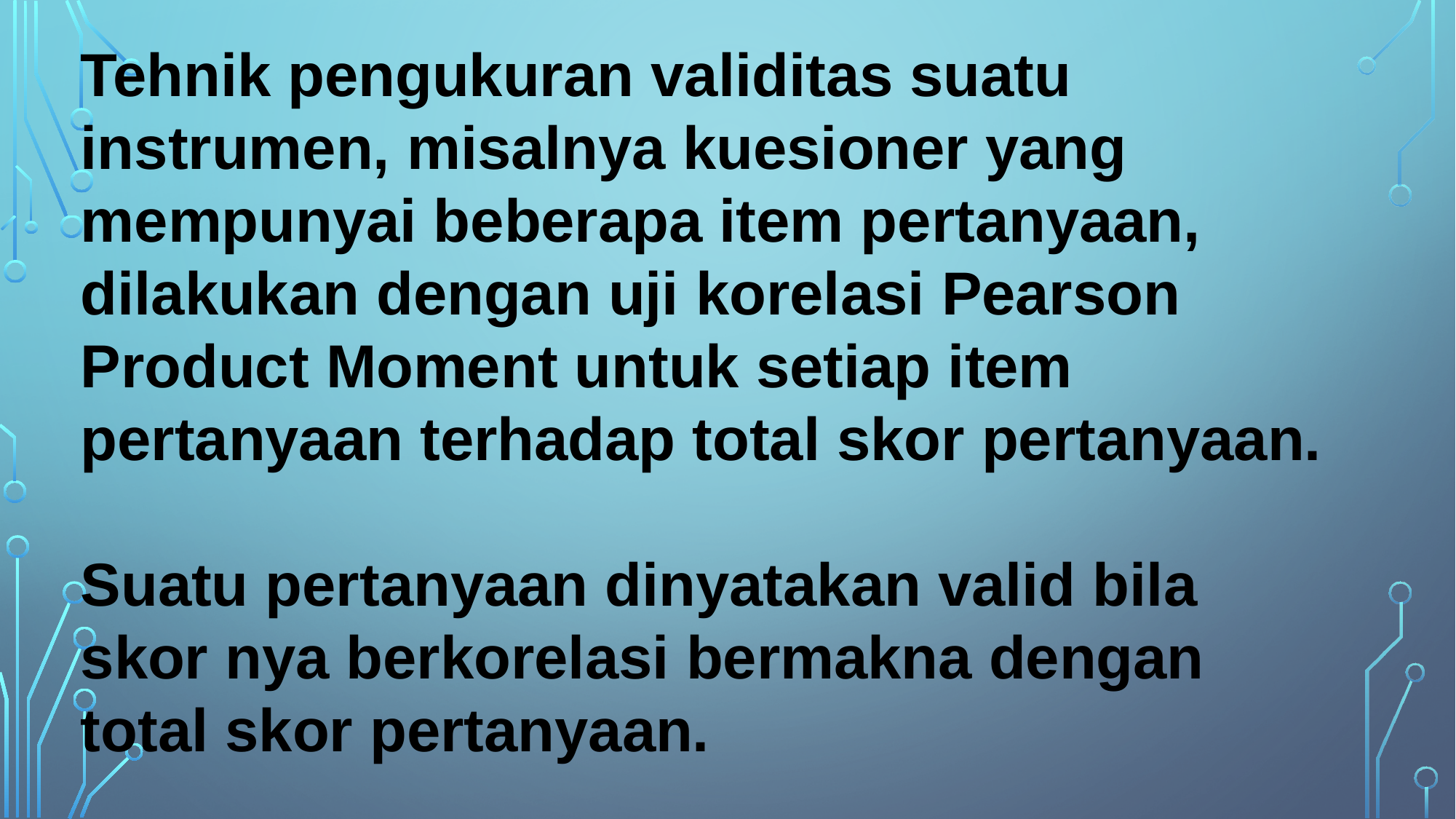

Tehnik pengukuran validitas suatu instrumen, misalnya kuesioner yang mempunyai beberapa item pertanyaan, dilakukan dengan uji korelasi Pearson Product Moment untuk setiap item pertanyaan terhadap total skor pertanyaan.

Suatu pertanyaan dinyatakan valid bila skor nya berkorelasi bermakna dengan total skor pertanyaan.